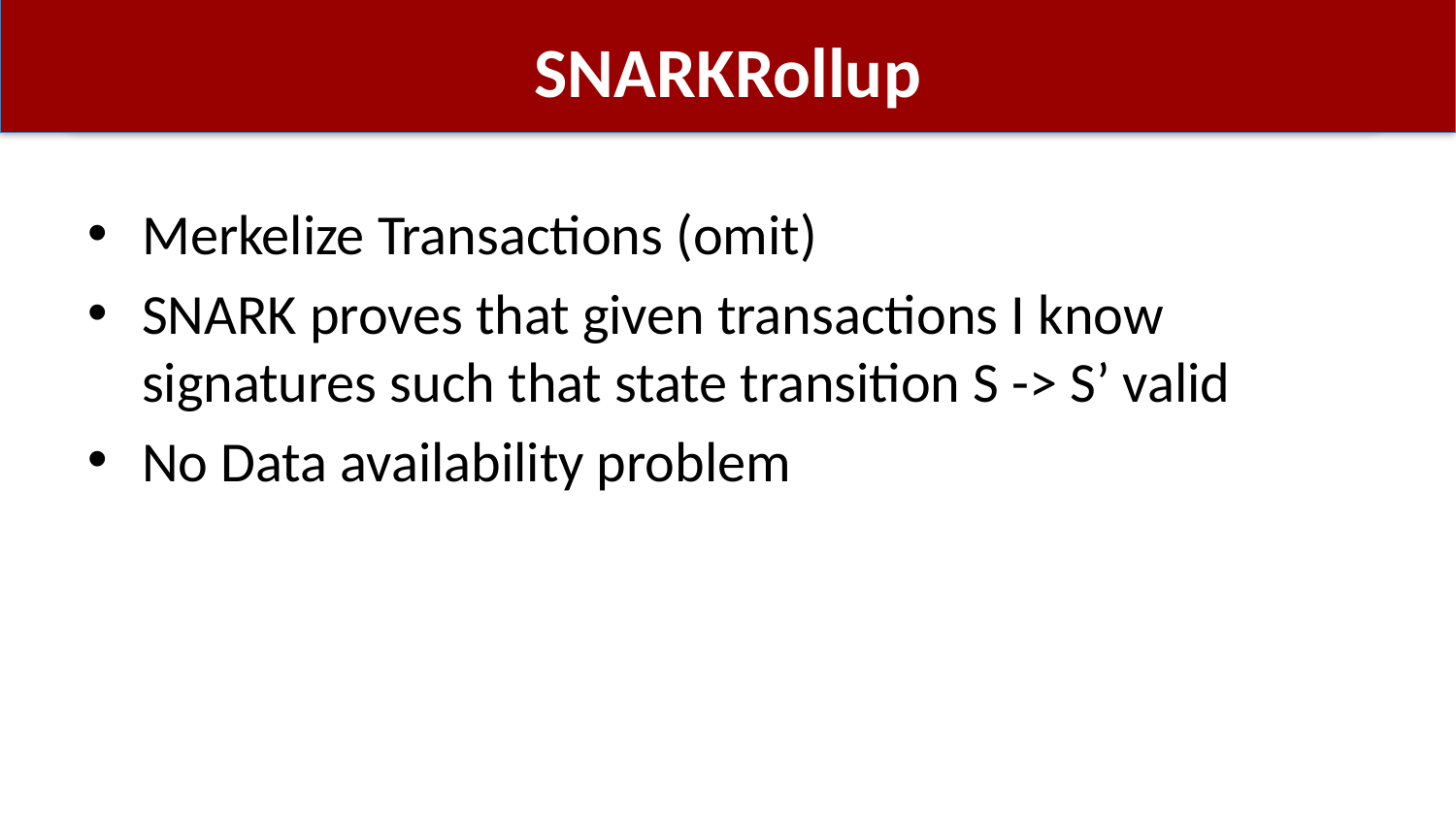

# SNARKRollup
Merkelize Transactions (omit)
SNARK proves that given transactions I know signatures such that state transition S -> S’ valid
No Data availability problem